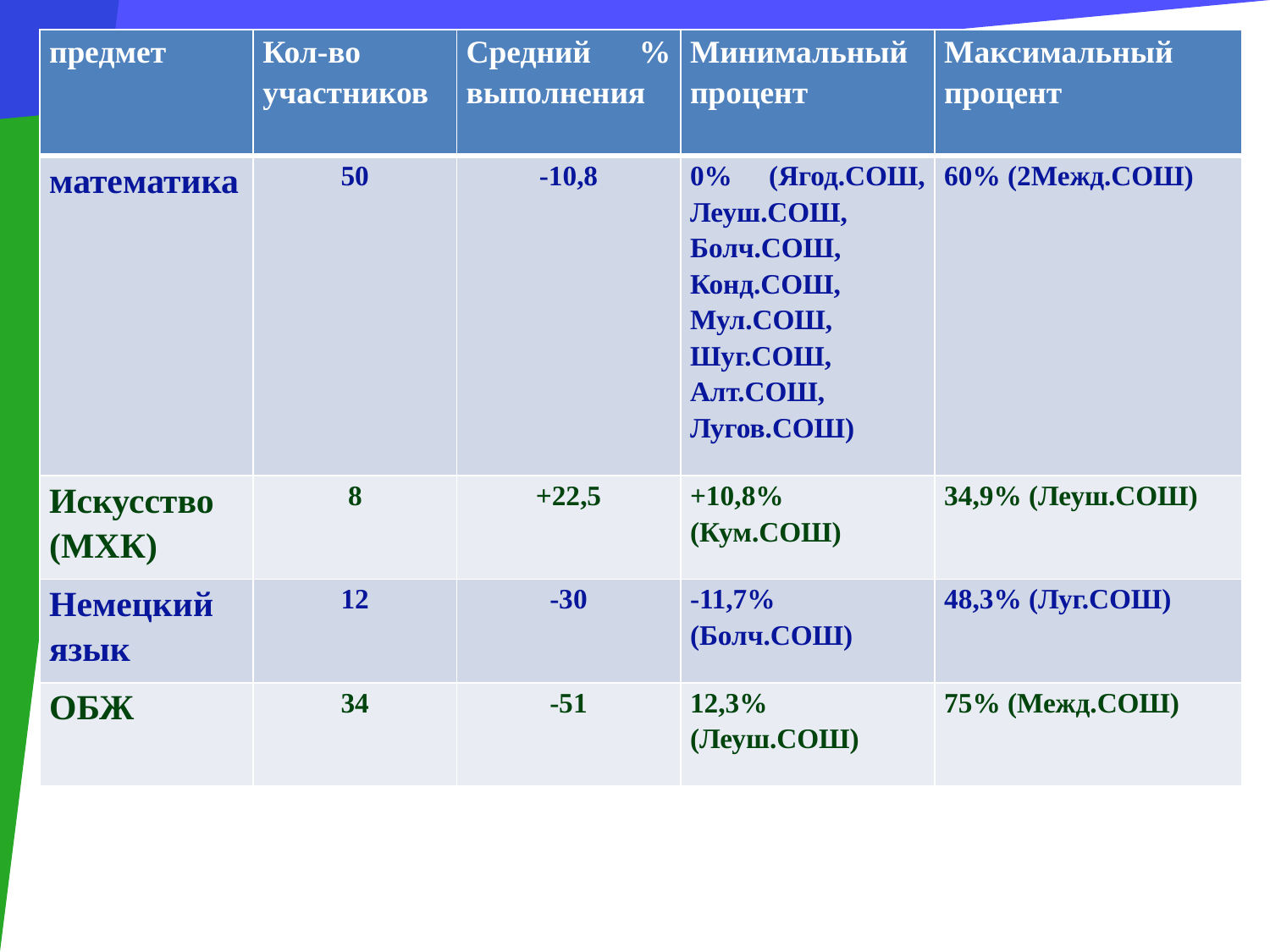

| предмет | Кол-во участников | Средний % выполнения | Минимальный процент | Максимальный процент |
| --- | --- | --- | --- | --- |
| математика | 50 | -10,8 | 0% (Ягод.СОШ, Леуш.СОШ, Болч.СОШ, Конд.СОШ, Мул.СОШ, Шуг.СОШ, Алт.СОШ, Лугов.СОШ) | 60% (2Межд.СОШ) |
| Искусство (МХК) | 8 | +22,5 | +10,8% (Кум.СОШ) | 34,9% (Леуш.СОШ) |
| Немецкий язык | 12 | -30 | -11,7% (Болч.СОШ) | 48,3% (Луг.СОШ) |
| ОБЖ | 34 | -51 | 12,3%(Леуш.СОШ) | 75% (Межд.СОШ) |
#